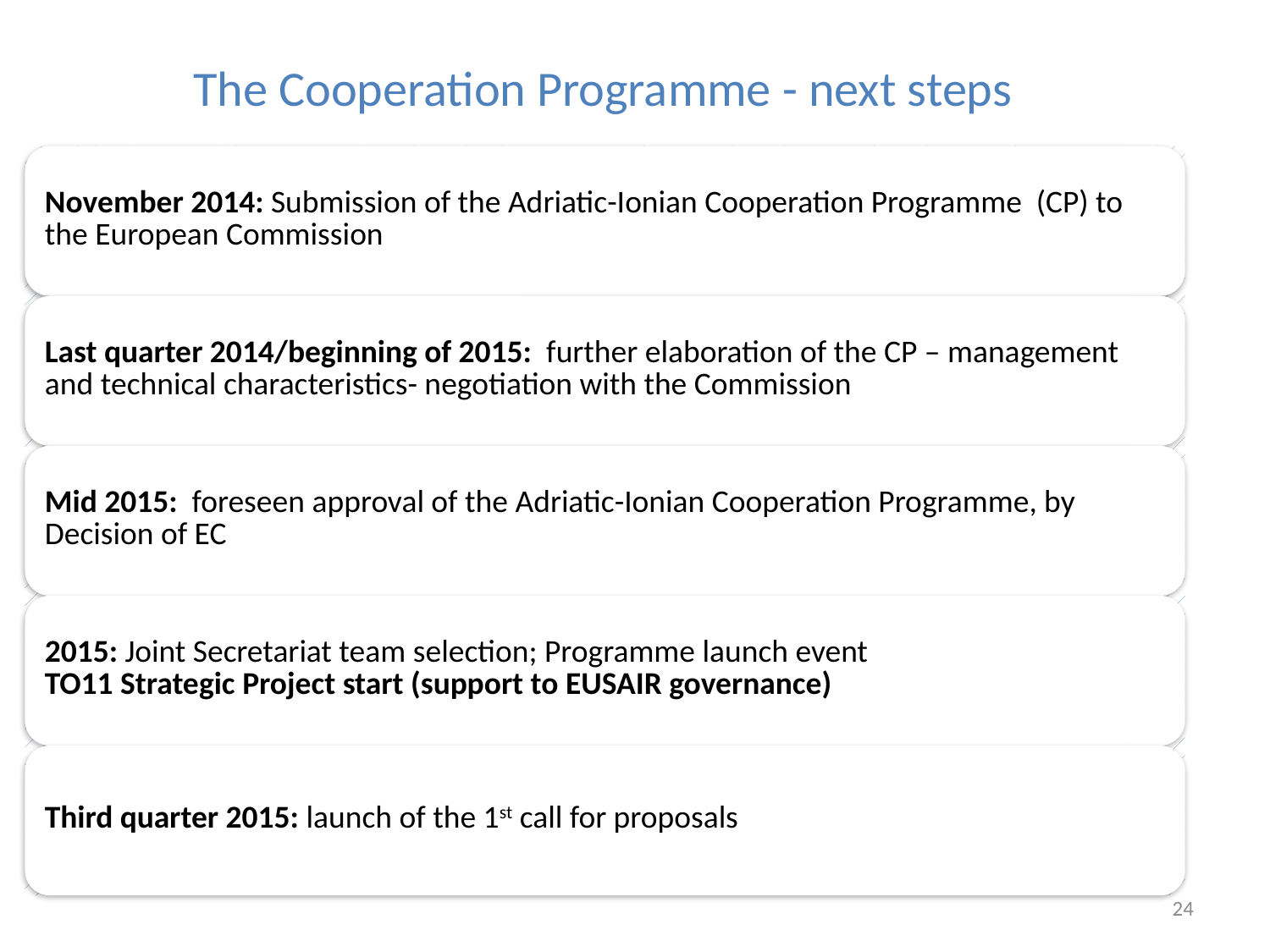

# The Cooperation Programme - next steps
November 2014: Submission of the Adriatic-Ionian Cooperation Programme  (CP) to the European Commission
Last quarter 2014/beginning of 2015:  further elaboration of the CP – management and technical characteristics- negotiation with the Commission
Mid 2015:  foreseen approval of the Adriatic-Ionian Cooperation Programme, by Decision of EC
2015: Joint Secretariat team selection; Programme launch event
TO11 Strategic Project start (support to EUSAIR governance)
Third quarter 2015: launch of the 1st call for proposals
24